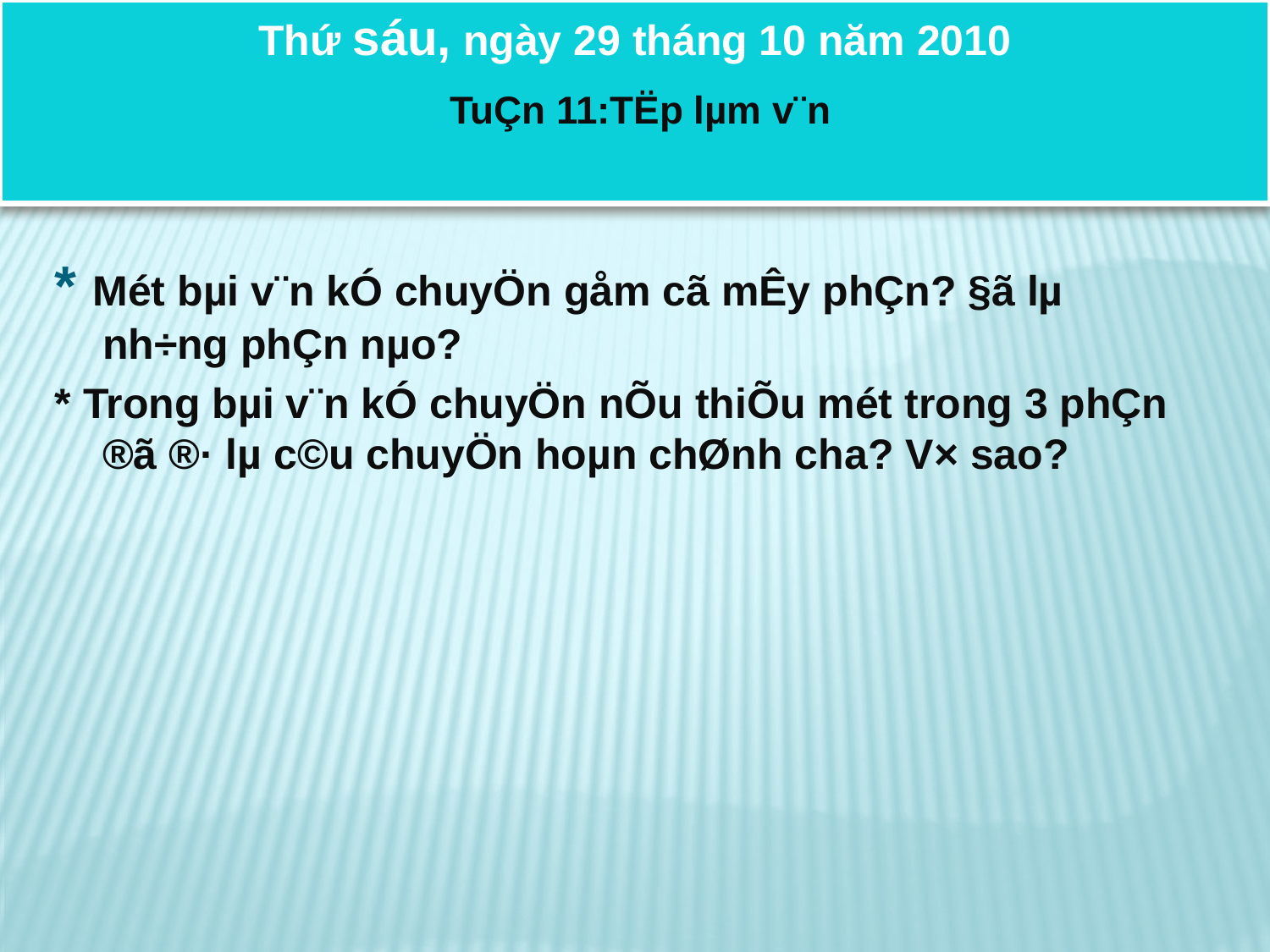

Thứ sáu, ngày 29 tháng 10 năm 2010
 TuÇn 11:TËp lµm v¨n

# * Mét bµi v¨n kÓ chuyÖn gåm cã mÊy phÇn? §ã lµ nh÷ng phÇn nµo?
* Trong bµi v¨n kÓ chuyÖn nÕu thiÕu mét trong 3 phÇn ®ã ®· lµ c©u chuyÖn hoµn chØnh ch­a? V× sao?